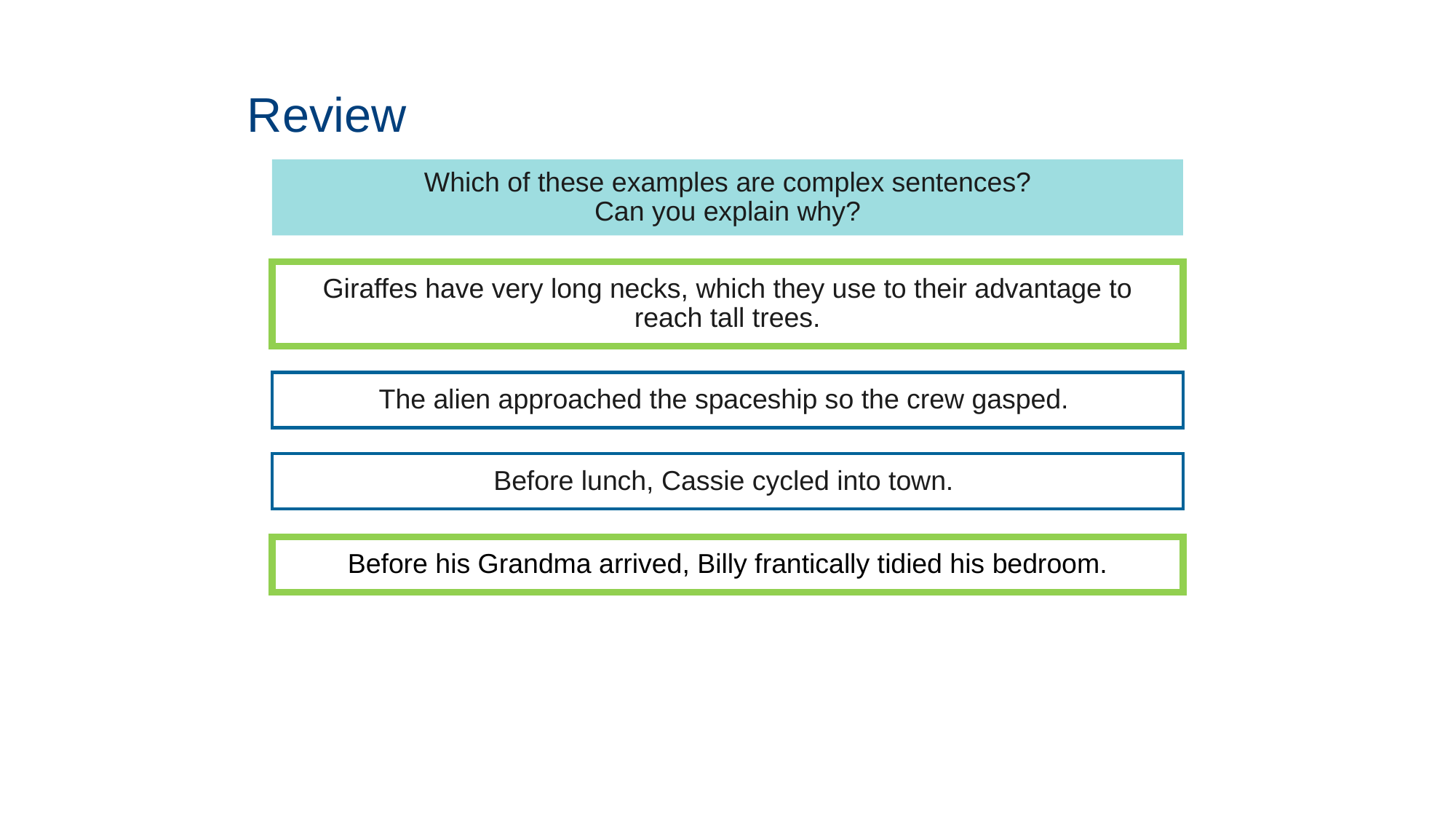

# Review
Which of these examples are complex sentences?
Can you explain why?
Giraffes have very long necks, which they use to their advantage to reach tall trees.
Giraffes have very long necks, which they use to their advantage to reach tall trees.
The alien approached the spaceship so the crew gasped.
Before lunch, Cassie cycled into town.
Before his Grandma arrived, Billy frantically tidied his bedroom.
Before his Grandma arrived, Billy frantically tidied his bedroom.